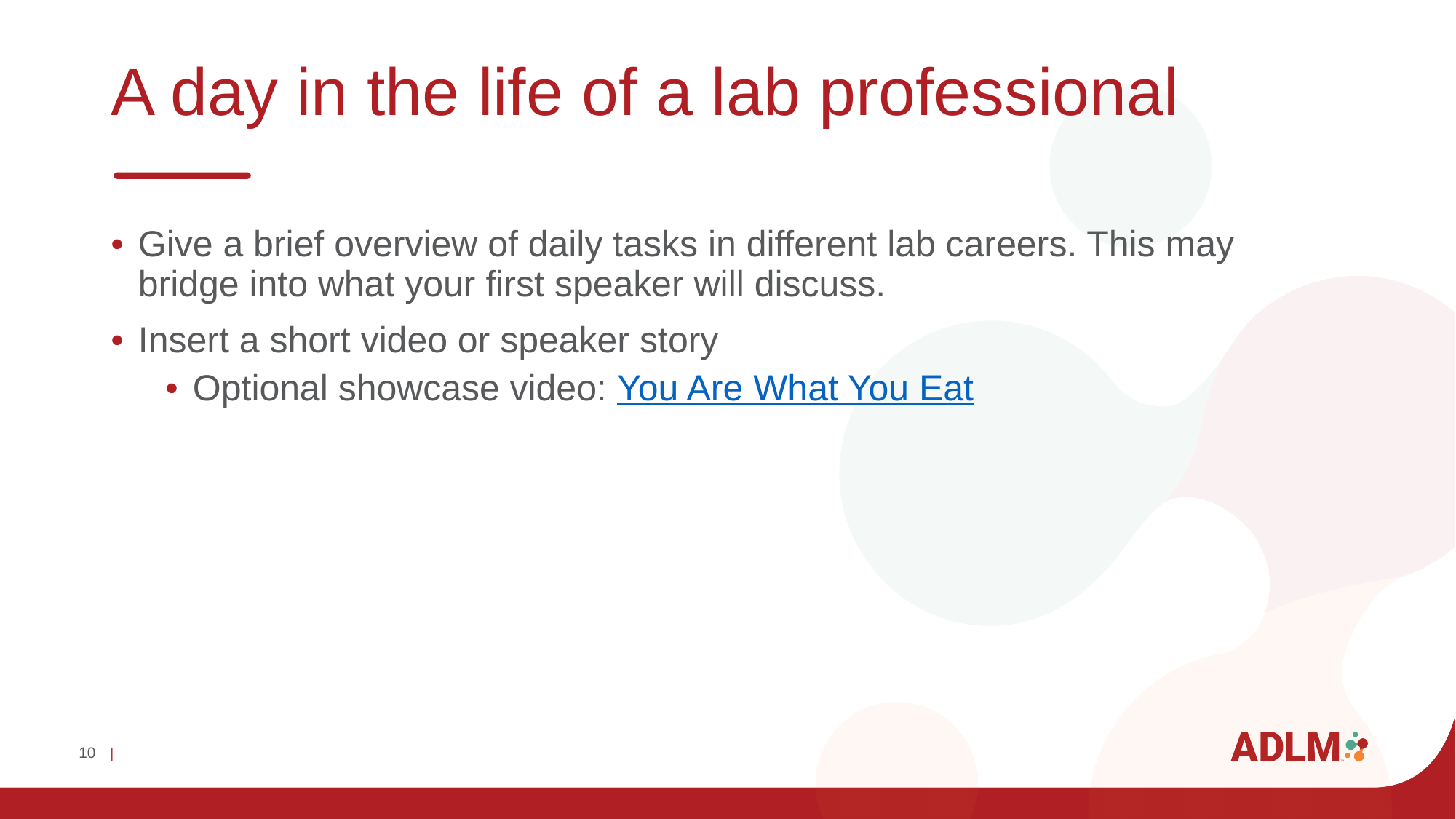

# A day in the life of a lab professional
Give a brief overview of daily tasks in different lab careers. This may bridge into what your first speaker will discuss.
Insert a short video or speaker story
Optional showcase video: You Are What You Eat
10